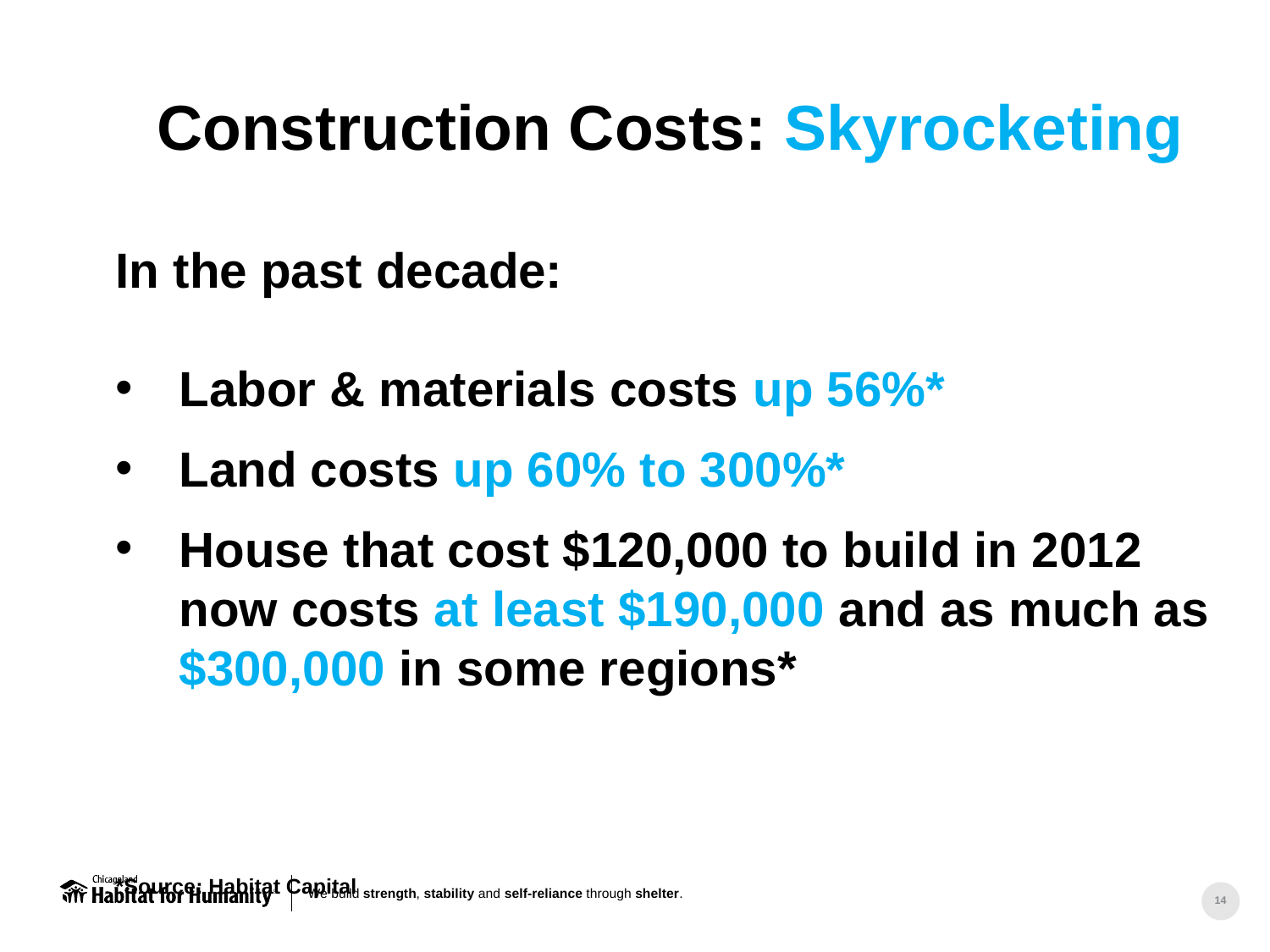

Construction Costs: Skyrocketing

In the past decade:

Labor & materials costs up 56%*

Land costs up 60% to 300%*

House that cost $120,000 to build in 2012 now costs at least $190,000 and as much as $300,000 in some regions*

*Source: Habitat Capital